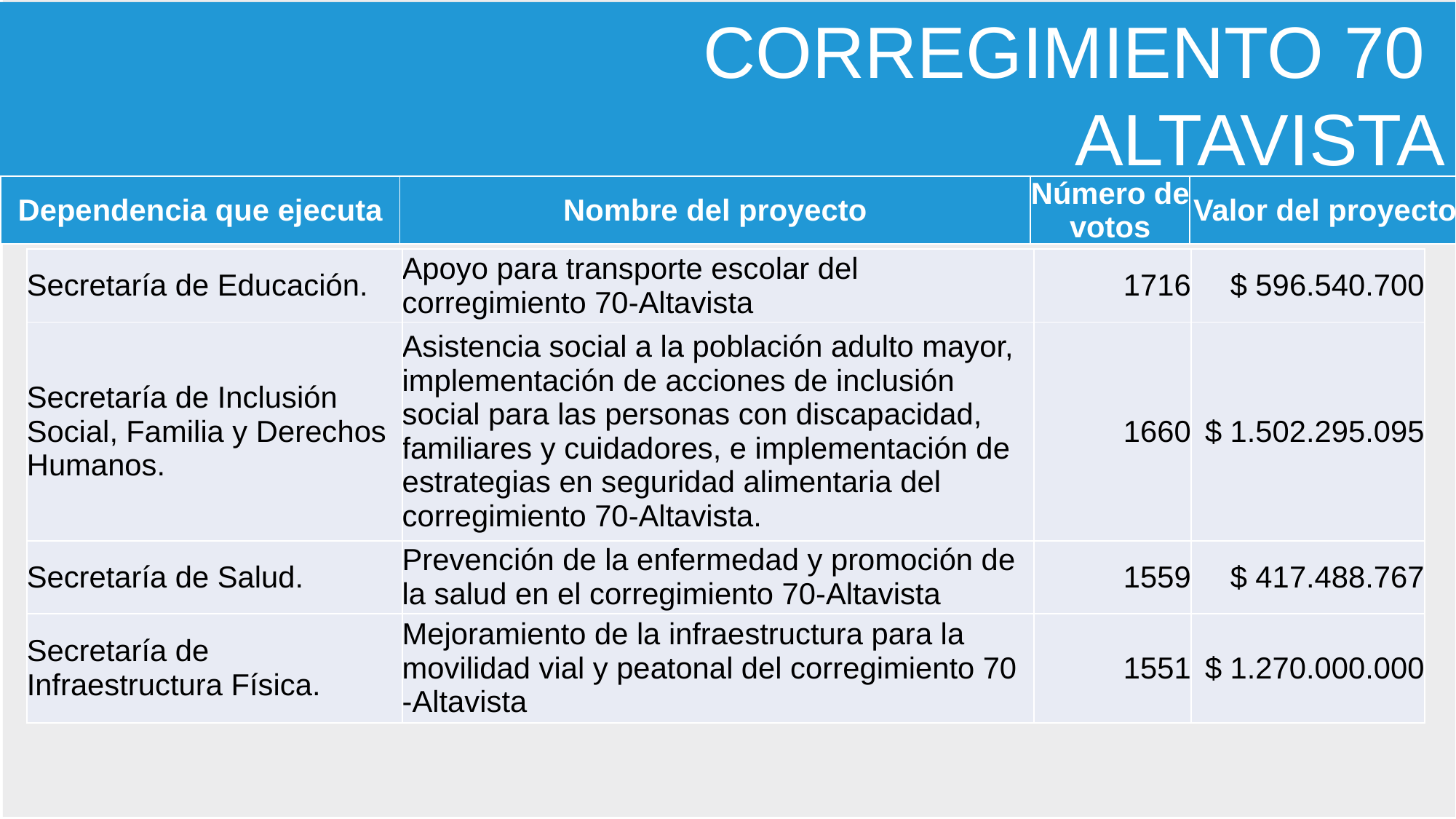

CORREGIMIENTO 70
ALTAVISTA

| Dependencia que ejecuta | Nombre del proyecto | Número de votos | Valor del proyecto |
| --- | --- | --- | --- |
| Secretaría de Educación. | Apoyo para transporte escolar del corregimiento 70-Altavista | 1716 | $ 596.540.700 |
| --- | --- | --- | --- |
| Secretaría de Inclusión Social, Familia y Derechos Humanos. | Asistencia social a la población adulto mayor, implementación de acciones de inclusión social para las personas con discapacidad, familiares y cuidadores, e implementación de estrategias en seguridad alimentaria del corregimiento 70-Altavista. | 1660 | $ 1.502.295.095 |
| Secretaría de Salud. | Prevención de la enfermedad y promoción de la salud en el corregimiento 70-Altavista | 1559 | $ 417.488.767 |
| Secretaría de Infraestructura Física. | Mejoramiento de la infraestructura para la movilidad vial y peatonal del corregimiento 70 -Altavista | 1551 | $ 1.270.000.000 |